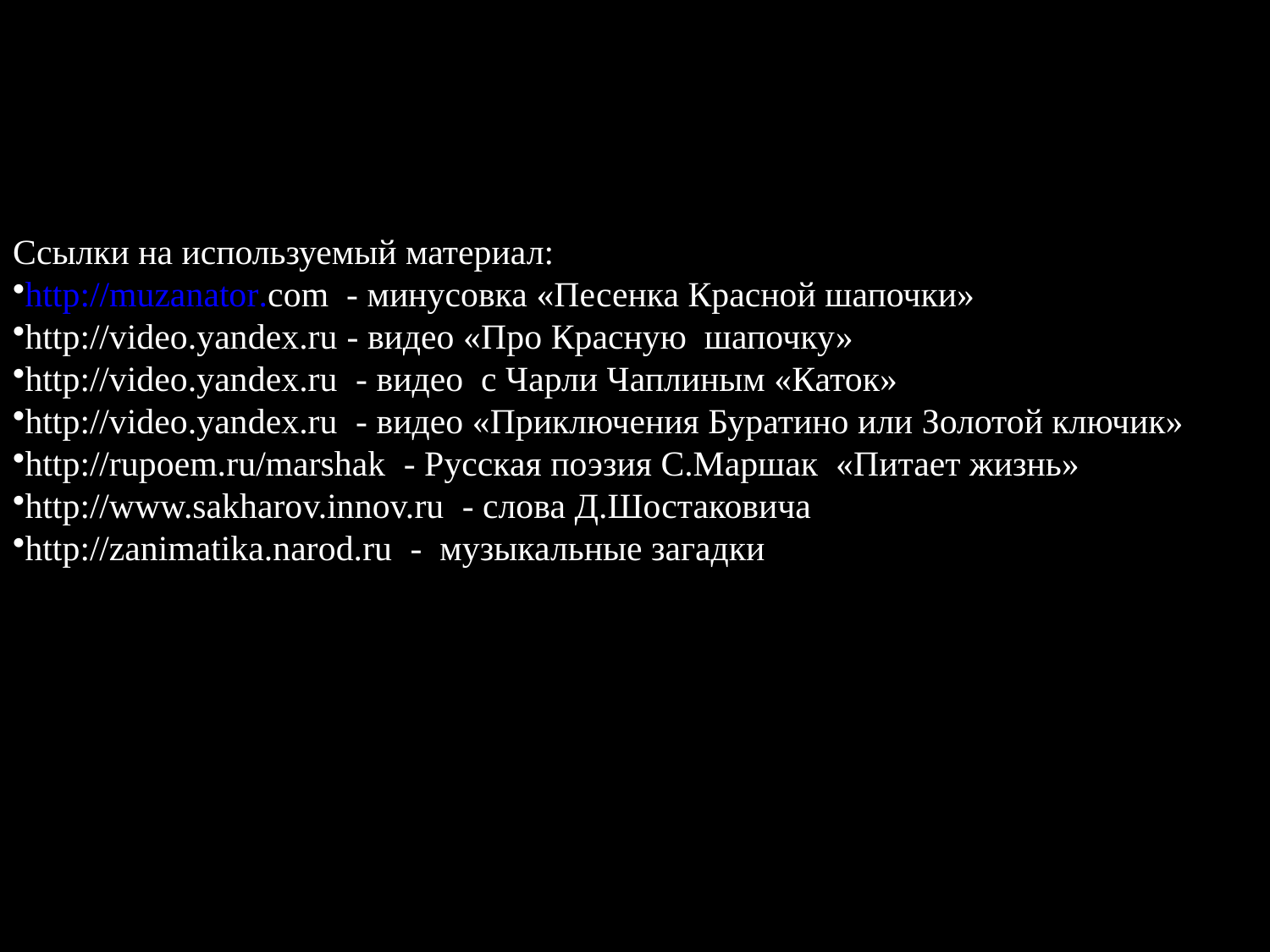

Ссылки на используемый материал:
http://muzanator.com  - минусовка «Песенка Красной шапочки»
http://video.yandex.ru - видео «Про Красную  шапочку»
http://video.yandex.ru  - видео  с Чарли Чаплиным «Каток»
http://video.yandex.ru  - видео «Приключения Буратино или Золотой ключик»
http://rupoem.ru/marshak  - Русская поэзия С.Маршак  «Питает жизнь»
http://www.sakharov.innov.ru  - слова Д.Шостаковича
http://zanimatika.narod.ru  -  музыкальные загадки